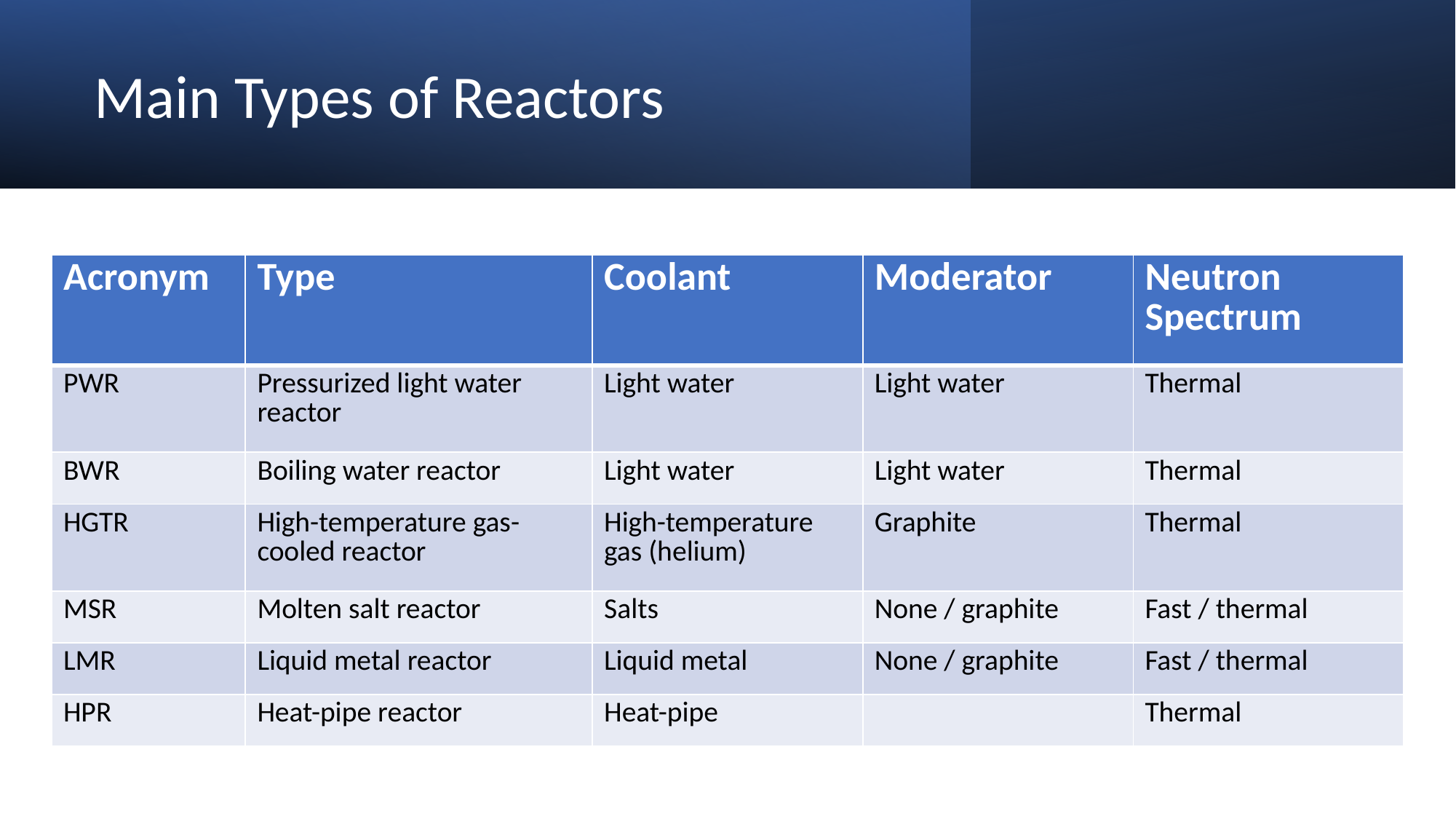

# Main Types of Reactors
| Acronym | Type | Coolant | Moderator | Neutron Spectrum |
| --- | --- | --- | --- | --- |
| PWR | Pressurized light water reactor | Light water | Light water | Thermal |
| BWR | Boiling water reactor | Light water | Light water | Thermal |
| HGTR | High-temperature gas-cooled reactor | High-temperature gas (helium) | Graphite | Thermal |
| MSR | Molten salt reactor | Salts | None / graphite | Fast / thermal |
| LMR | Liquid metal reactor | Liquid metal | None / graphite | Fast / thermal |
| HPR | Heat-pipe reactor | Heat-pipe |  | Thermal |